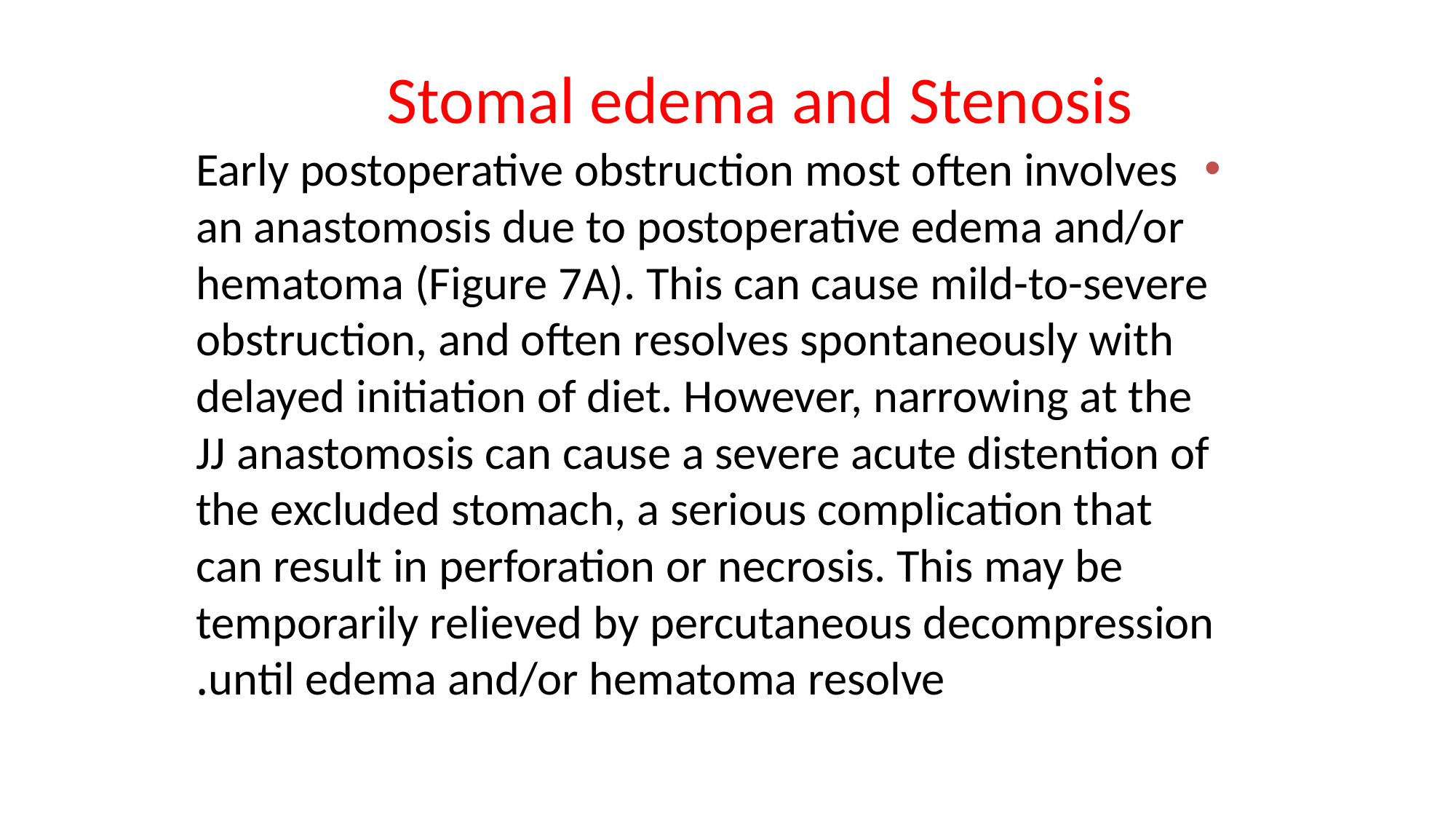

# Stomal edema and Stenosis
Early postoperative obstruction most often involves an anastomosis due to postoperative edema and/or hematoma (Figure 7A). This can cause mild-to-severe obstruction, and often resolves spontaneously with delayed initiation of diet. However, narrowing at the JJ anastomosis can cause a severe acute distention of the excluded stomach, a serious complication that can result in perforation or necrosis. This may be temporarily relieved by percutaneous decompression until edema and/or hematoma resolve.